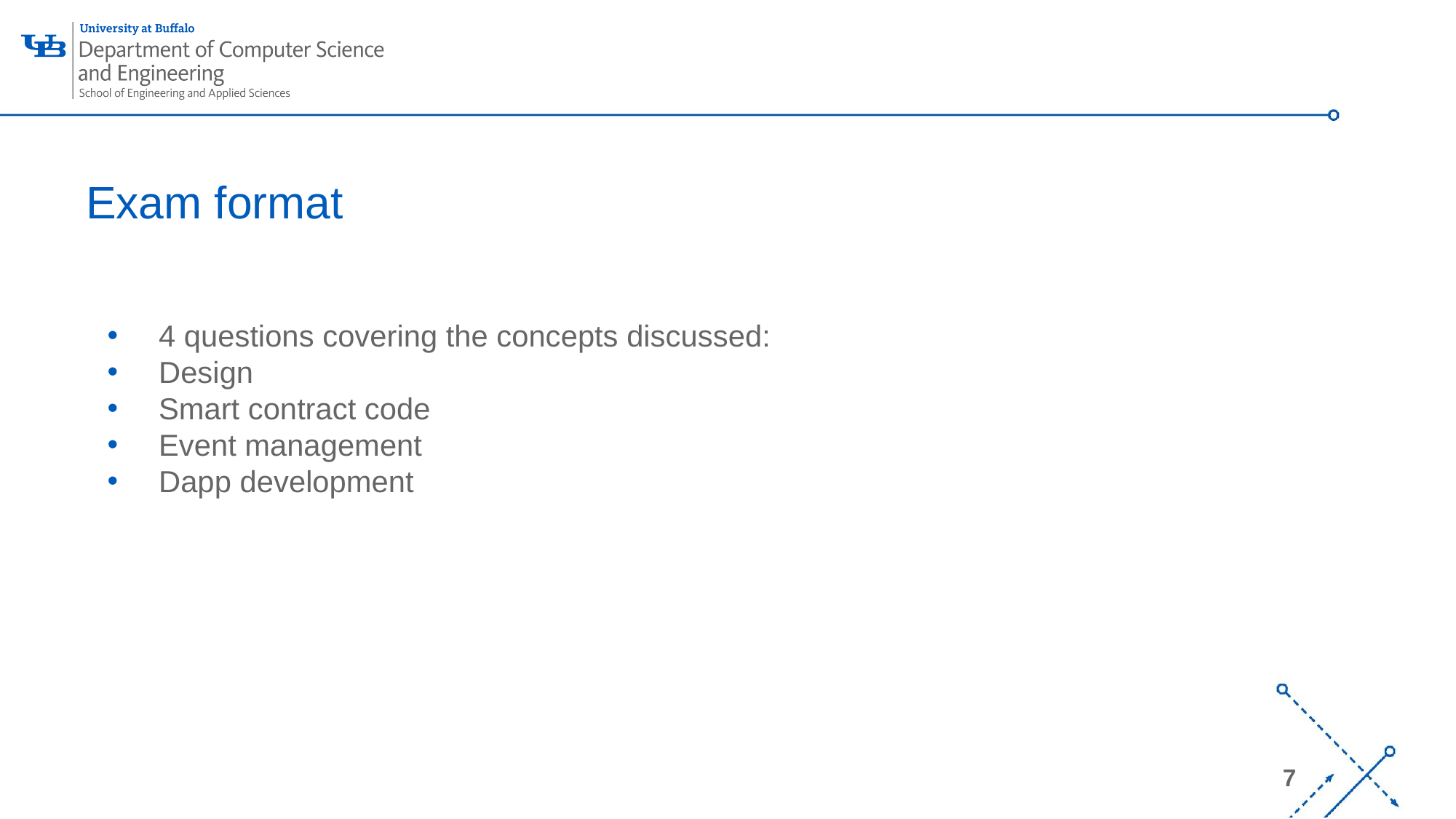

# Exam format
4 questions covering the concepts discussed:
Design
Smart contract code
Event management
Dapp development